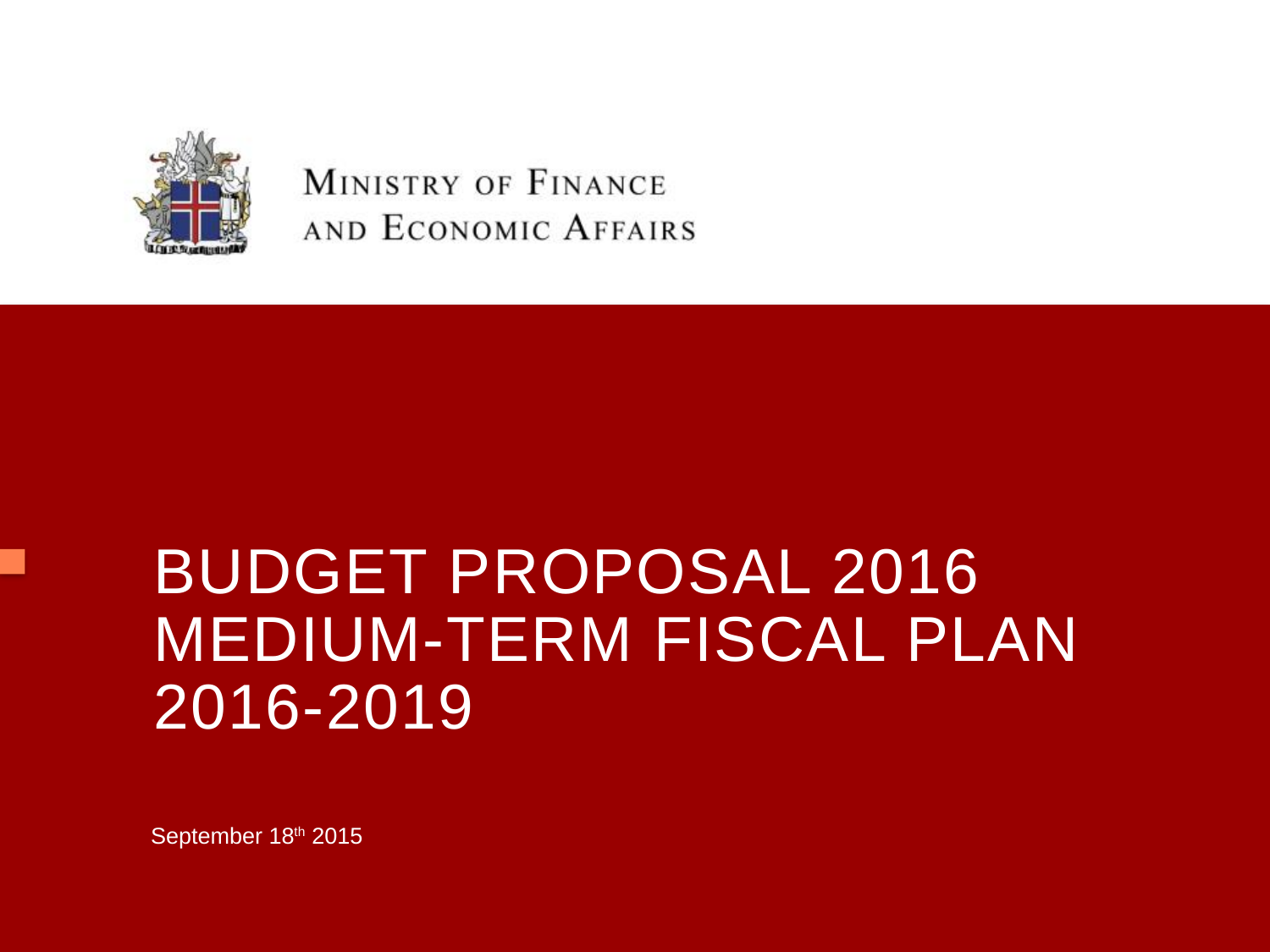

# budget proposal 2016 medium-term fiscal plan 2016-2019
September 18th 2015